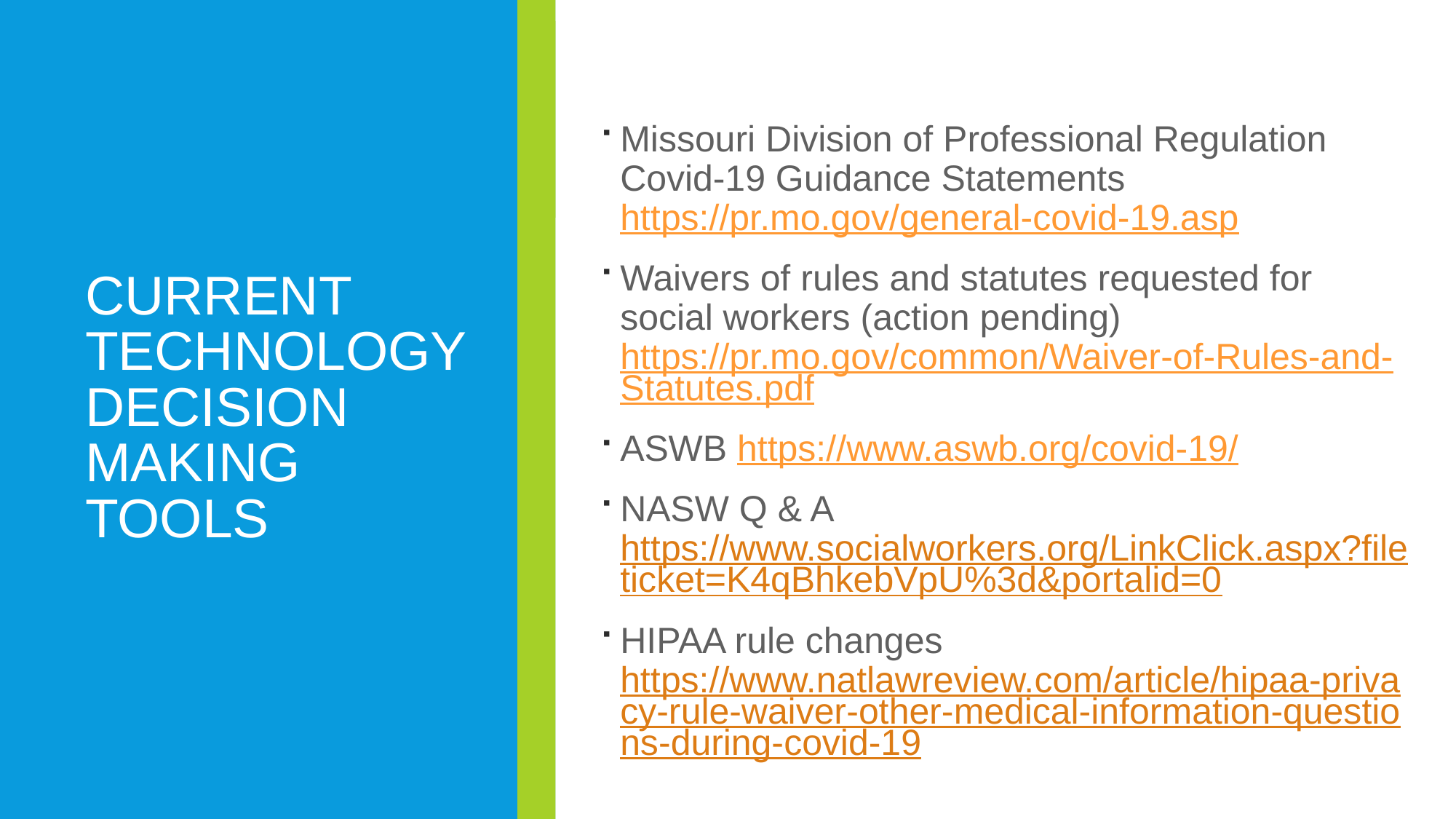

Missouri Division of Professional Regulation Covid-19 Guidance Statements
https://pr.mo.gov/general-covid-19.asp
Waivers of rules and statutes requested for social workers (action pending)
https://pr.mo.gov/common/Waiver-of-Rules-and-Statutes.pdf
ASWB https://www.aswb.org/covid-19/
NASW Q & A https://www.socialworkers.org/LinkClick.aspx?fileticket=K4qBhkebVpU%3d&portalid=0
HIPAA rule changes https://www.natlawreview.com/article/hipaa-privacy-rule-waiver-other-medical-information-questions-during-covid-19

# Current Technology decision making Tools